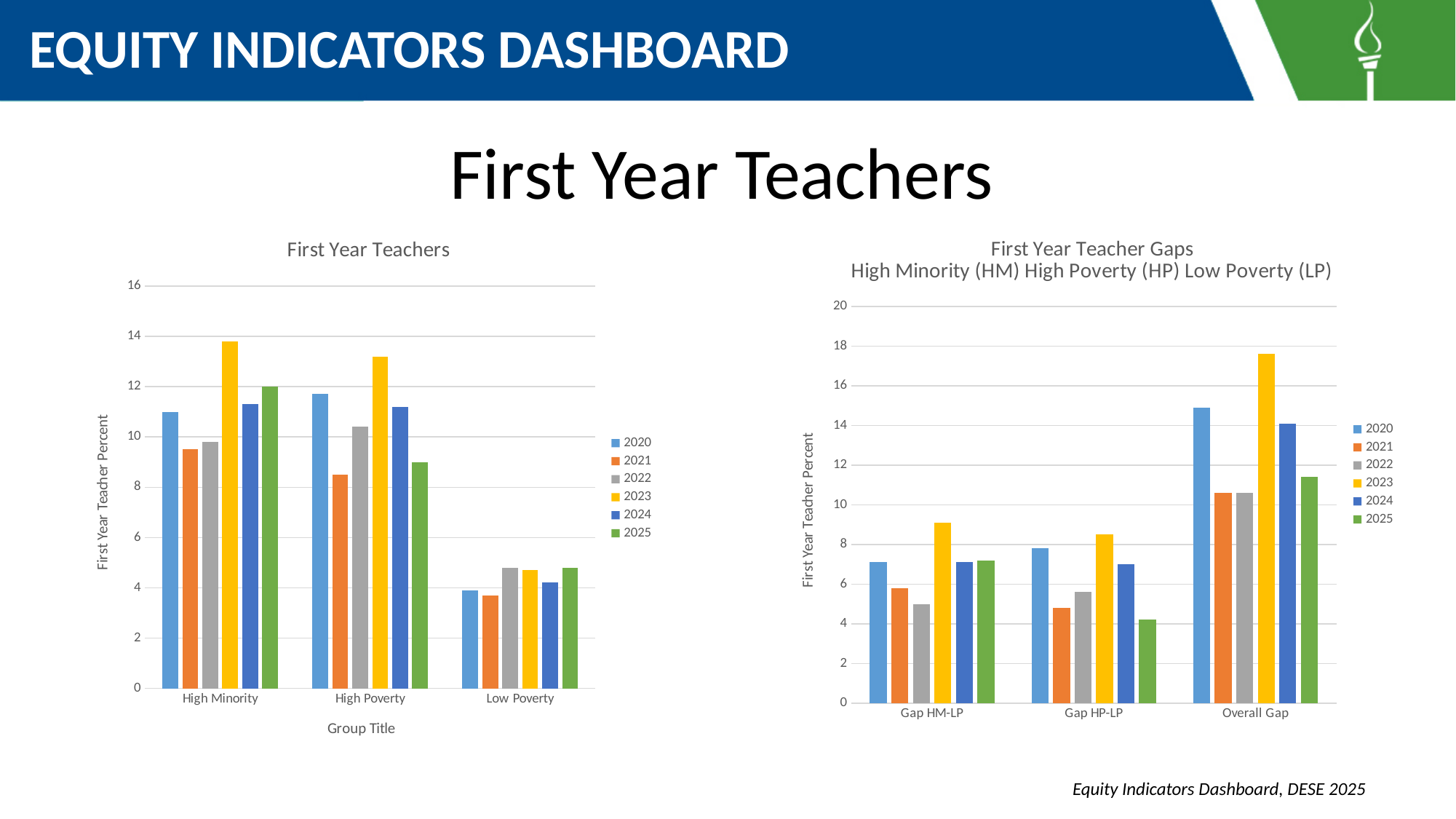

EQUITY INDICATORS DASHBOARD
# First Year Teachers

### Chart: First Year Teacher Gaps

High Minority (HM) High Poverty (HP) Low Poverty (LP)

| Category | 2020 | 2021 | 2022 | 2023 | 2024 | 2025 |
|---|---|---|---|---|---|---|
| Gap HM-LP | 7.1 | 5.8 | 5.0 | 9.100000000000001 | 7.1000000000000005 | 7.2 |
| Gap HP-LP | 7.8 | 4.8 | 5.6 | 8.5 | 6.999999999999999 | 4.2 |
| Overall Gap | 14.899999999999999 | 10.6 | 10.6 | 17.6 | 14.1 | 11.4 |

### Chart: First Year Teachers

| Category | 2020 | 2021 | 2022 | 2023 | 2024 | 2025 |
|---|---|---|---|---|---|---|
| High Minority | 11.0 | 9.5 | 9.8 | 13.8 | 11.3 | 12.0 |
| High Poverty | 11.7 | 8.5 | 10.4 | 13.2 | 11.2 | 9.0 |
| Low Poverty | 3.9 | 3.7 | 4.8 | 4.7 | 4.2 | 4.8 |
Equity Indicators Dashboard, DESE 2025